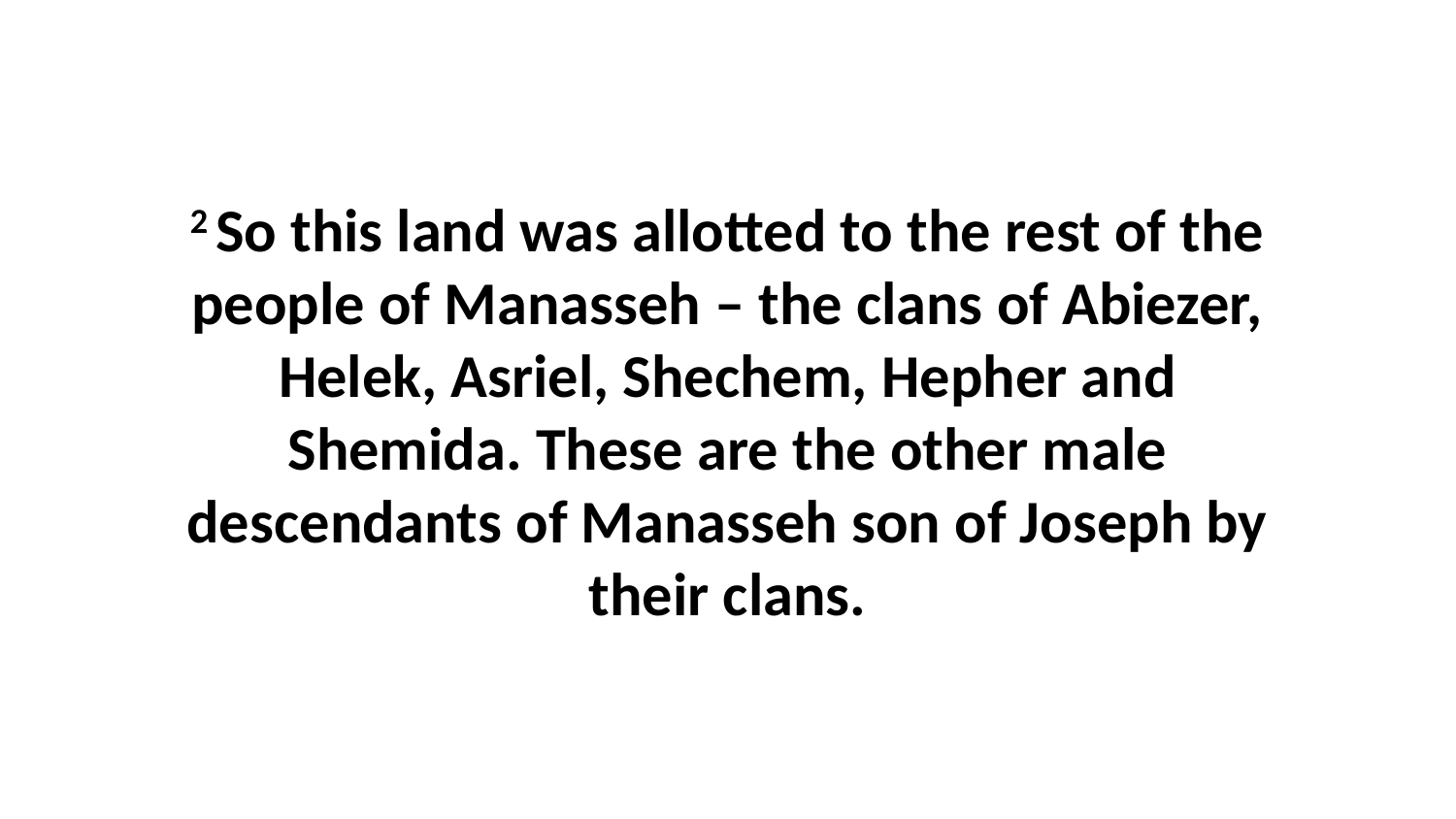

2 So this land was allotted to the rest of the people of Manasseh – the clans of Abiezer, Helek, Asriel, Shechem, Hepher and Shemida. These are the other male descendants of Manasseh son of Joseph by their clans.